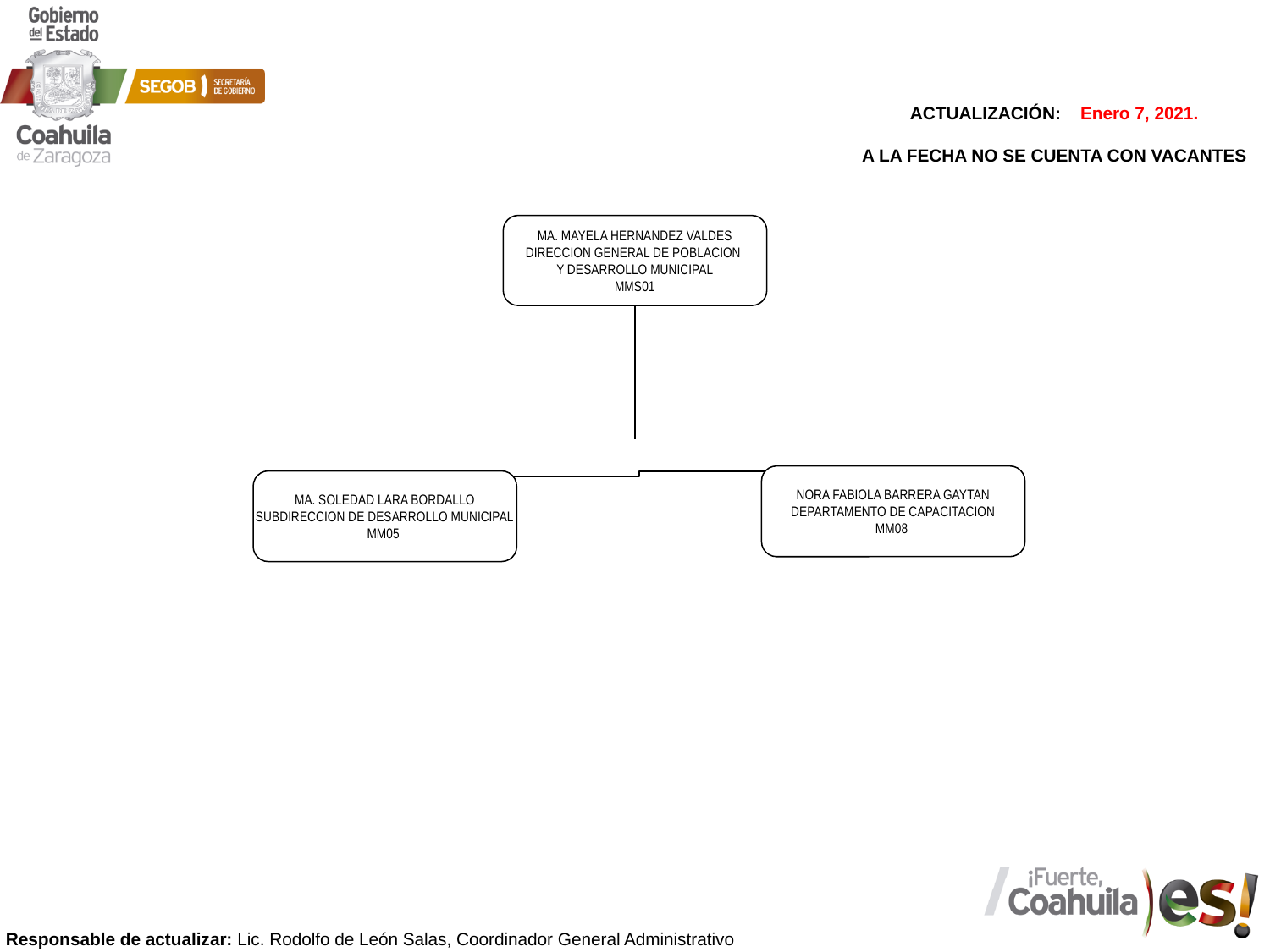

MA. MAYELA HERNANDEZ VALDES
DIRECCION GENERAL DE POBLACION
Y DESARROLLO MUNICIPAL
MMS01
NORA FABIOLA BARRERA GAYTAN
DEPARTAMENTO DE CAPACITACION
MM08
MA. SOLEDAD LARA BORDALLO
SUBDIRECCION DE DESARROLLO MUNICIPAL
MM05